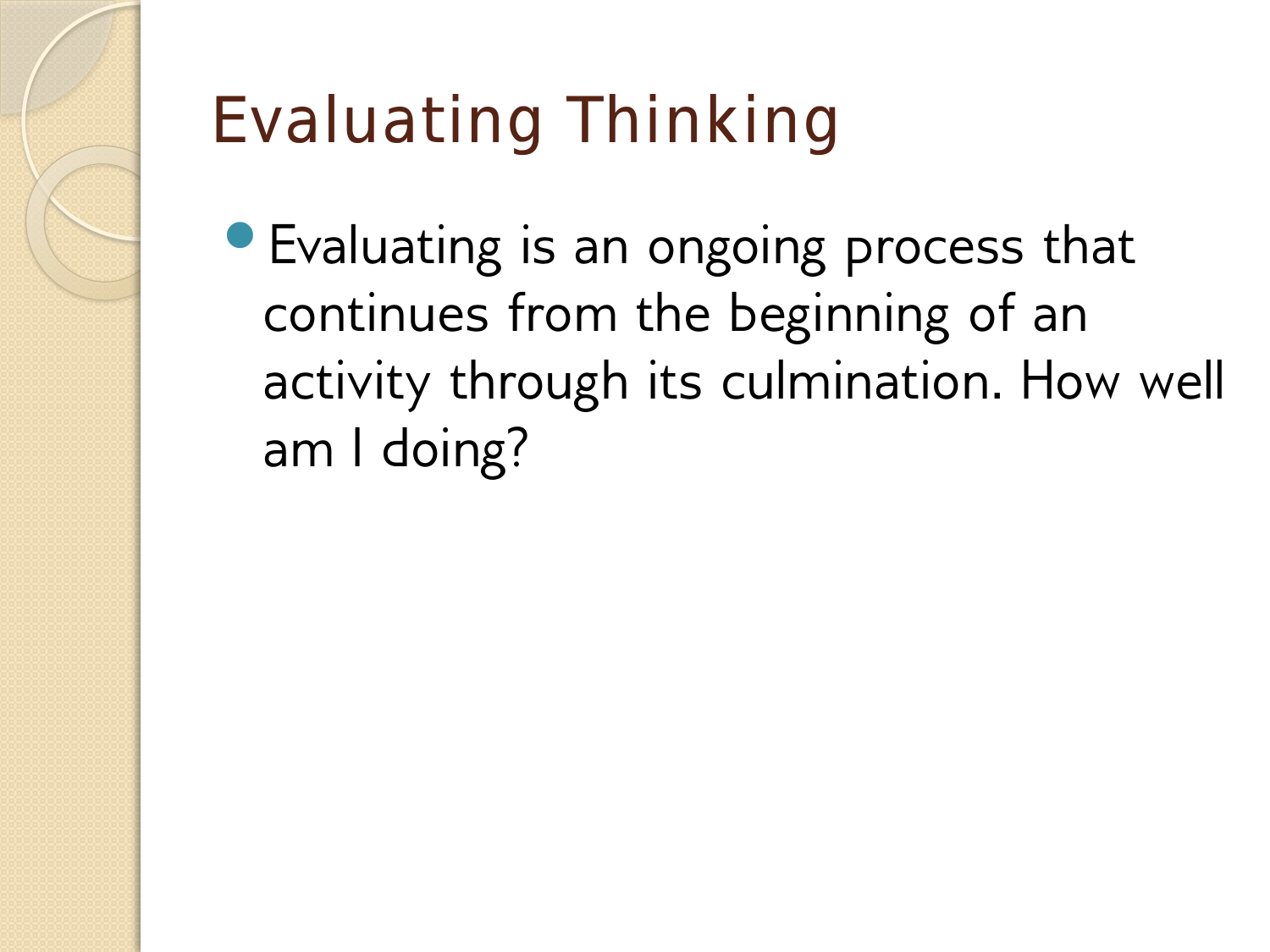

# Evaluating Thinking
Evaluating is an ongoing process that continues from the beginning of an activity through its culmination. How well am I doing?